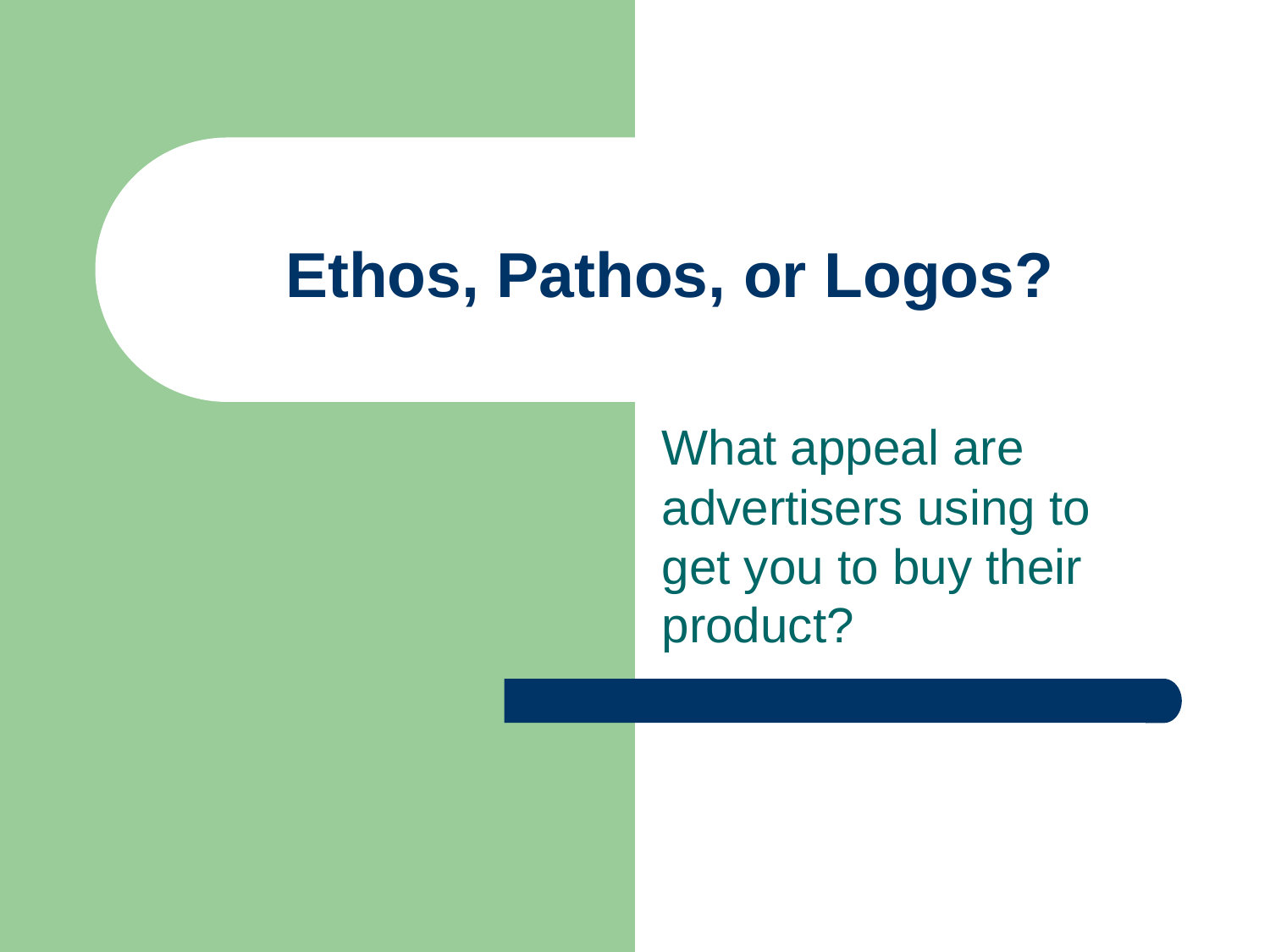

# Ethos, Pathos, or Logos?
What appeal are advertisers using to get you to buy their product?